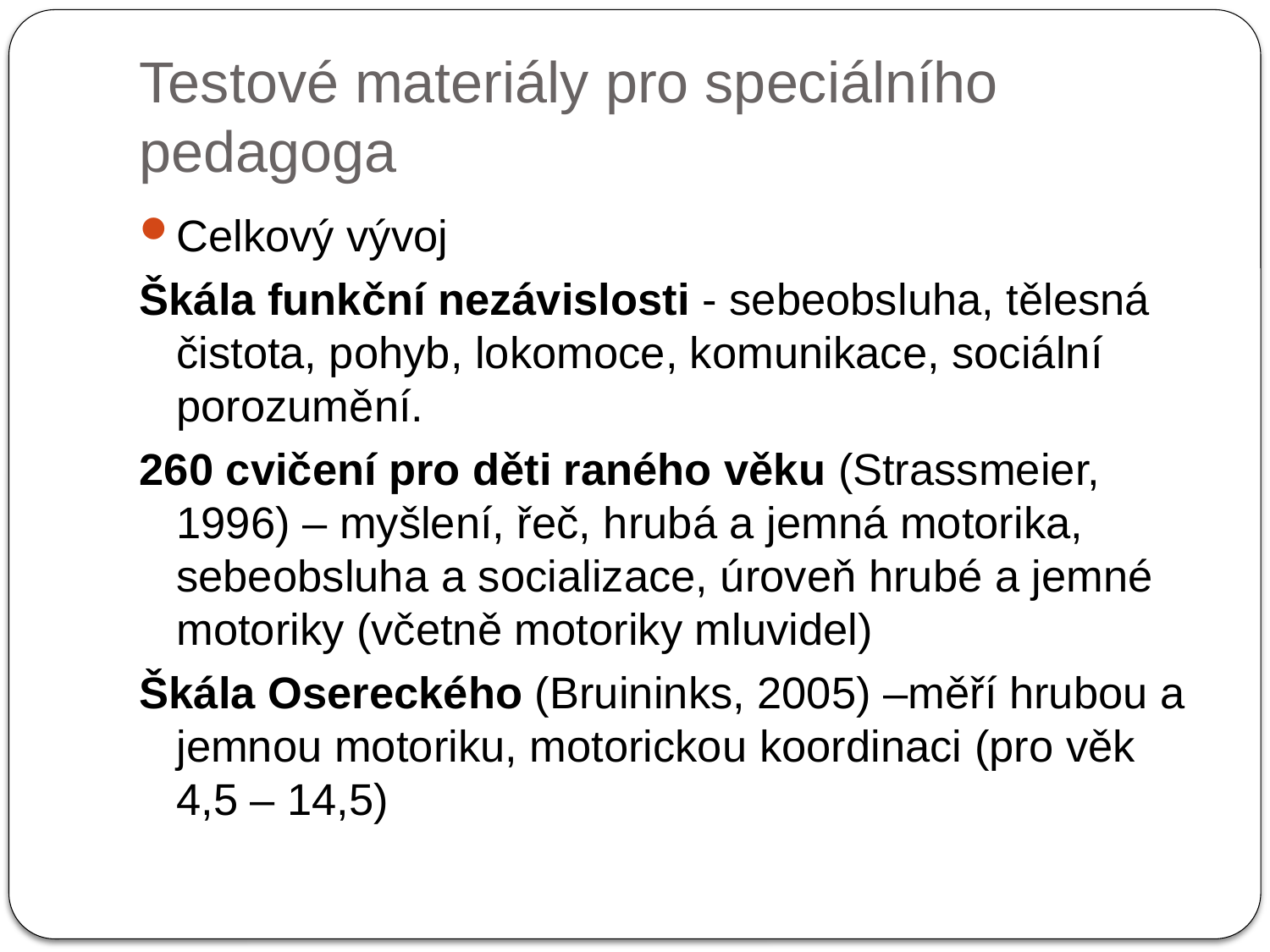

# Testové materiály pro speciálního pedagoga
Celkový vývoj
Škála funkční nezávislosti - sebeobsluha, tělesná čistota, pohyb, lokomoce, komunikace, sociální porozumění.
260 cvičení pro děti raného věku (Strassmeier, 1996) – myšlení, řeč, hrubá a jemná motorika, sebeobsluha a socializace, úroveň hrubé a jemné motoriky (včetně motoriky mluvidel)
Škála Osereckého (Bruininks, 2005) –měří hrubou a jemnou motoriku, motorickou koordinaci (pro věk 4,5 – 14,5)